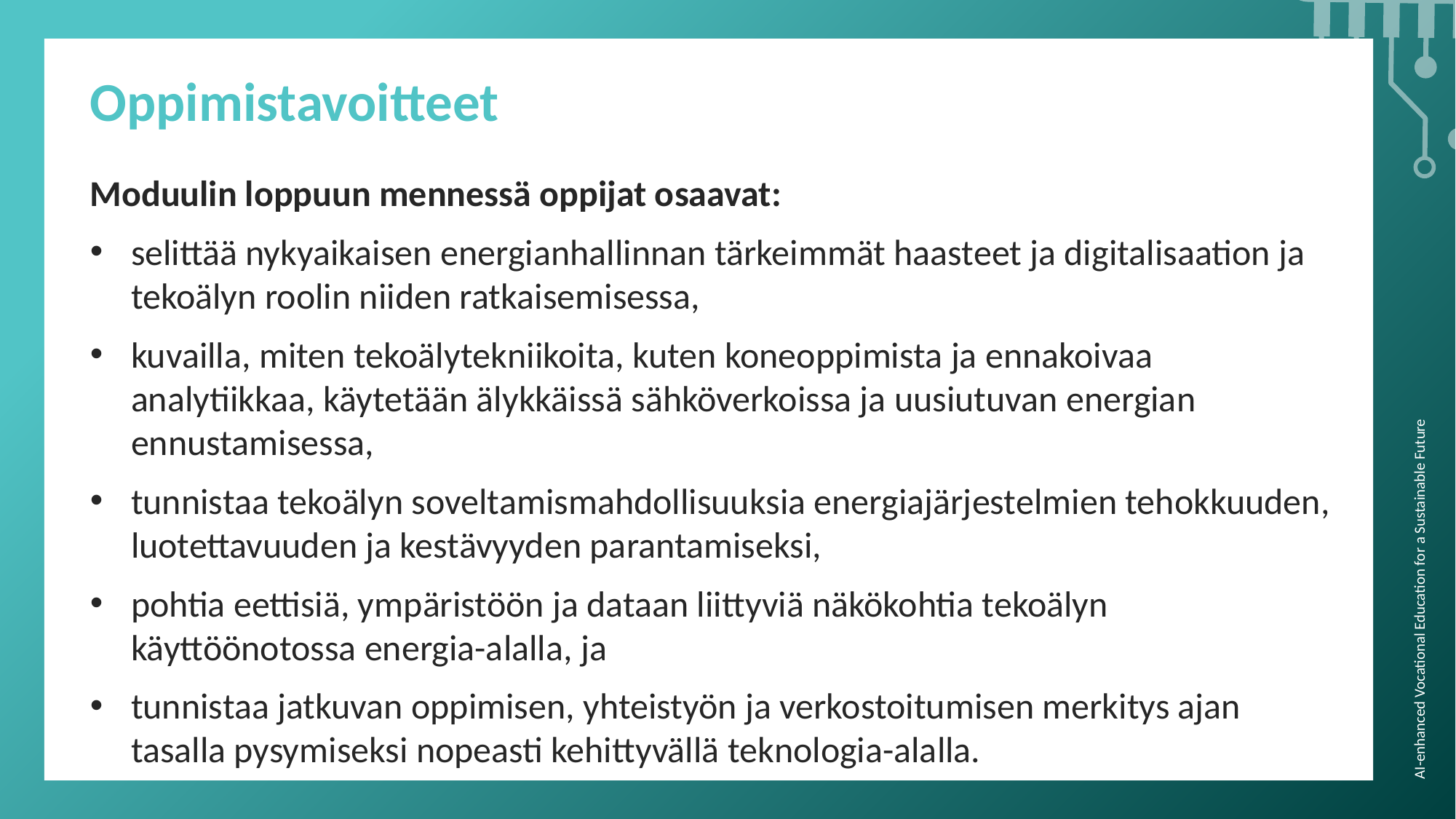

Oppimistavoitteet
Moduulin loppuun mennessä oppijat osaavat:
selittää nykyaikaisen energianhallinnan tärkeimmät haasteet ja digitalisaation ja tekoälyn roolin niiden ratkaisemisessa,
kuvailla, miten tekoälytekniikoita, kuten koneoppimista ja ennakoivaa analytiikkaa, käytetään älykkäissä sähköverkoissa ja uusiutuvan energian ennustamisessa,
tunnistaa tekoälyn soveltamismahdollisuuksia energiajärjestelmien tehokkuuden, luotettavuuden ja kestävyyden parantamiseksi,
pohtia eettisiä, ympäristöön ja dataan liittyviä näkökohtia tekoälyn käyttöönotossa energia-alalla, ja
tunnistaa jatkuvan oppimisen, yhteistyön ja verkostoitumisen merkitys ajan tasalla pysymiseksi nopeasti kehittyvällä teknologia-alalla.